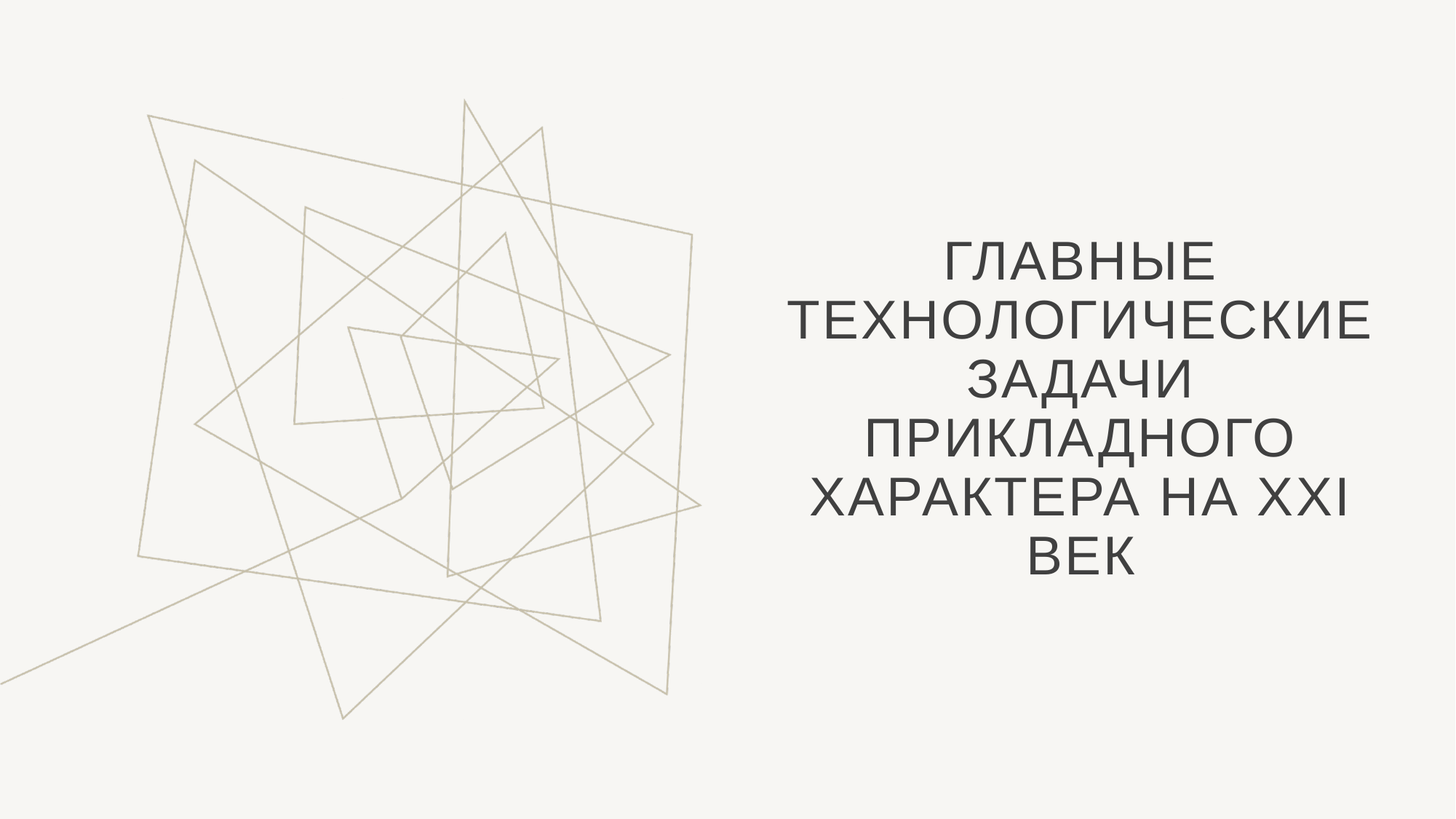

# главные технологические задачи прикладного характера на XXI век